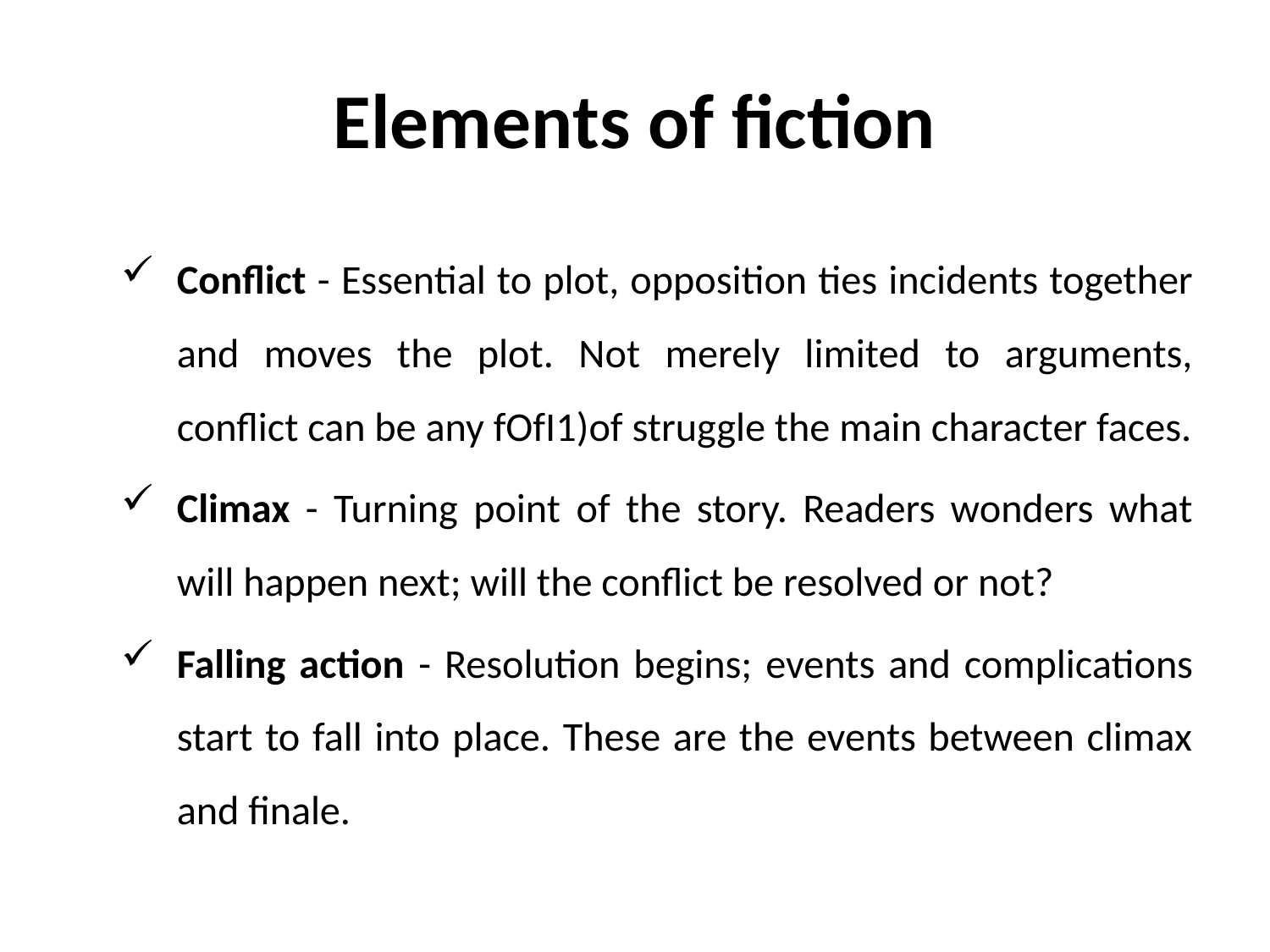

# Elements of fiction
Conflict - Essential to plot, opposition ties incidents together and moves the plot. Not merely limited to arguments, conflict can be any fOfI1)of struggle the main character faces.
Climax - Turning point of the story. Readers wonders what will happen next; will the conflict be resolved or not?
Falling action - Resolution begins; events and complications start to fall into place. These are the events between climax and finale.